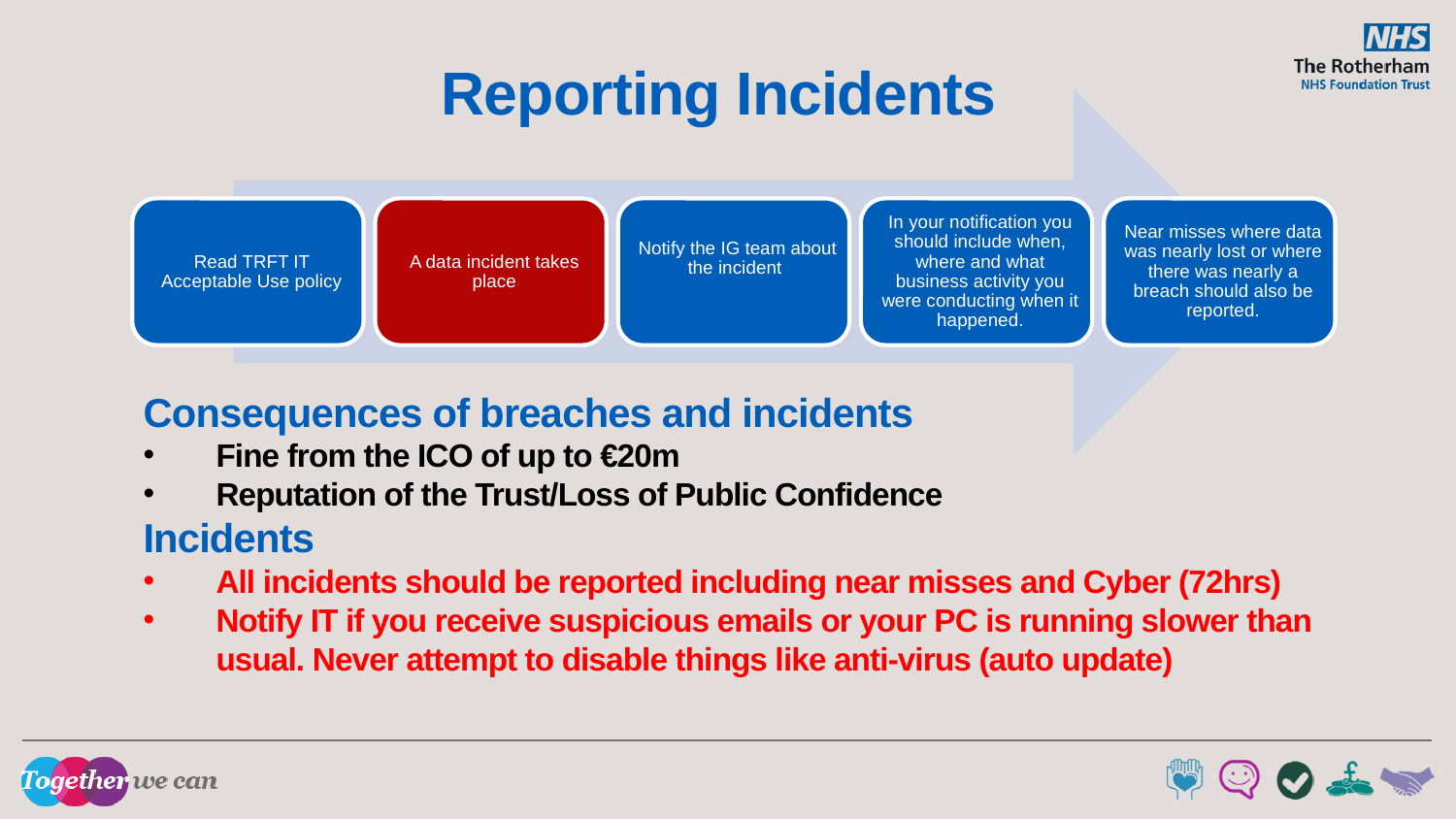

Reporting Incidents
Read TRFT IT Acceptable Use policy
A data incident takes place
Notify the IG team about the incident

In your notification you should include when, where and what business activity you were conducting when it happened.
Near misses where data was nearly lost or where there was nearly a breach should also be reported.
Consequences of breaches and incidents
Fine from the ICO of up to €20m
Reputation of the Trust/Loss of Public Confidence
Incidents
All incidents should be reported including near misses and Cyber (72hrs)
Notify IT if you receive suspicious emails or your PC is running slower than usual. Never attempt to disable things like anti-virus (auto update)